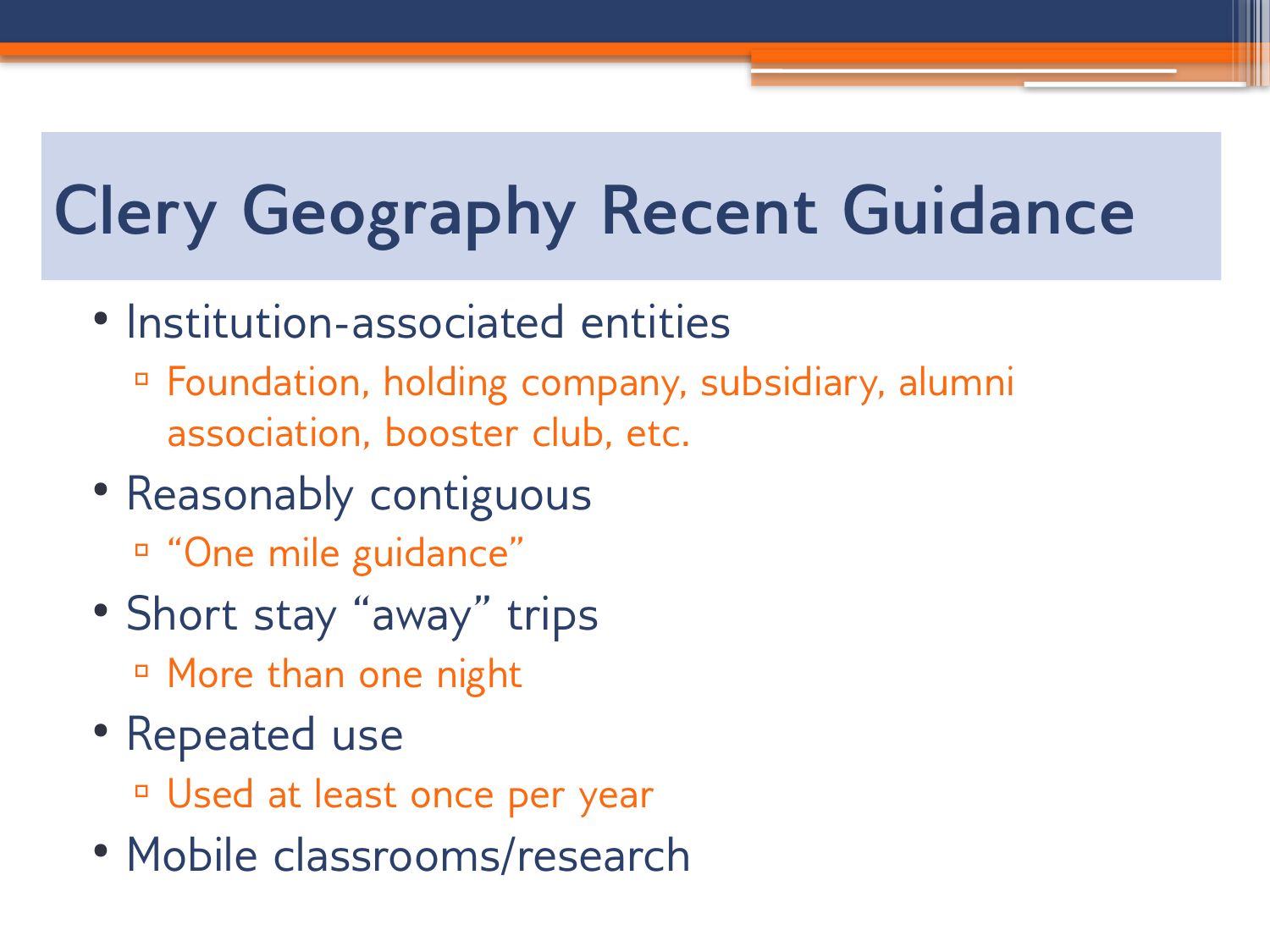

# Clery Geography Recent Guidance
Institution-associated entities
Foundation, holding company, subsidiary, alumni association, booster club, etc.
Reasonably contiguous
“One mile guidance”
Short stay “away” trips
More than one night
Repeated use
Used at least once per year
Mobile classrooms/research